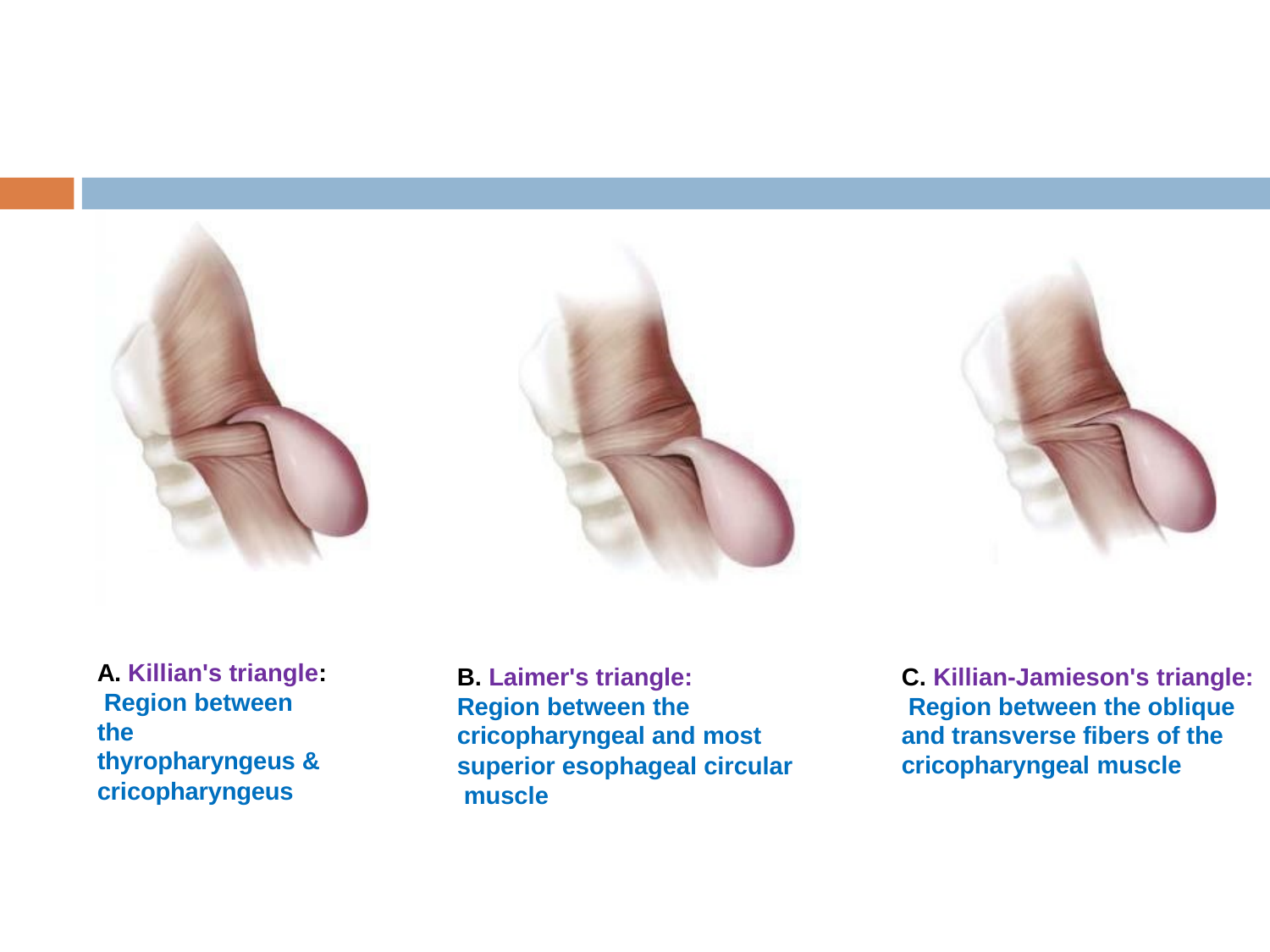

A. Killian's triangle:  Region between the  thyropharyngeus &  cricopharyngeus
B. Laimer's triangle:  Region between the  cricopharyngeal and most
superior esophageal circular  muscle
C. Killian-Jamieson's triangle:  Region between the oblique  and transverse fibers of the  cricopharyngeal muscle